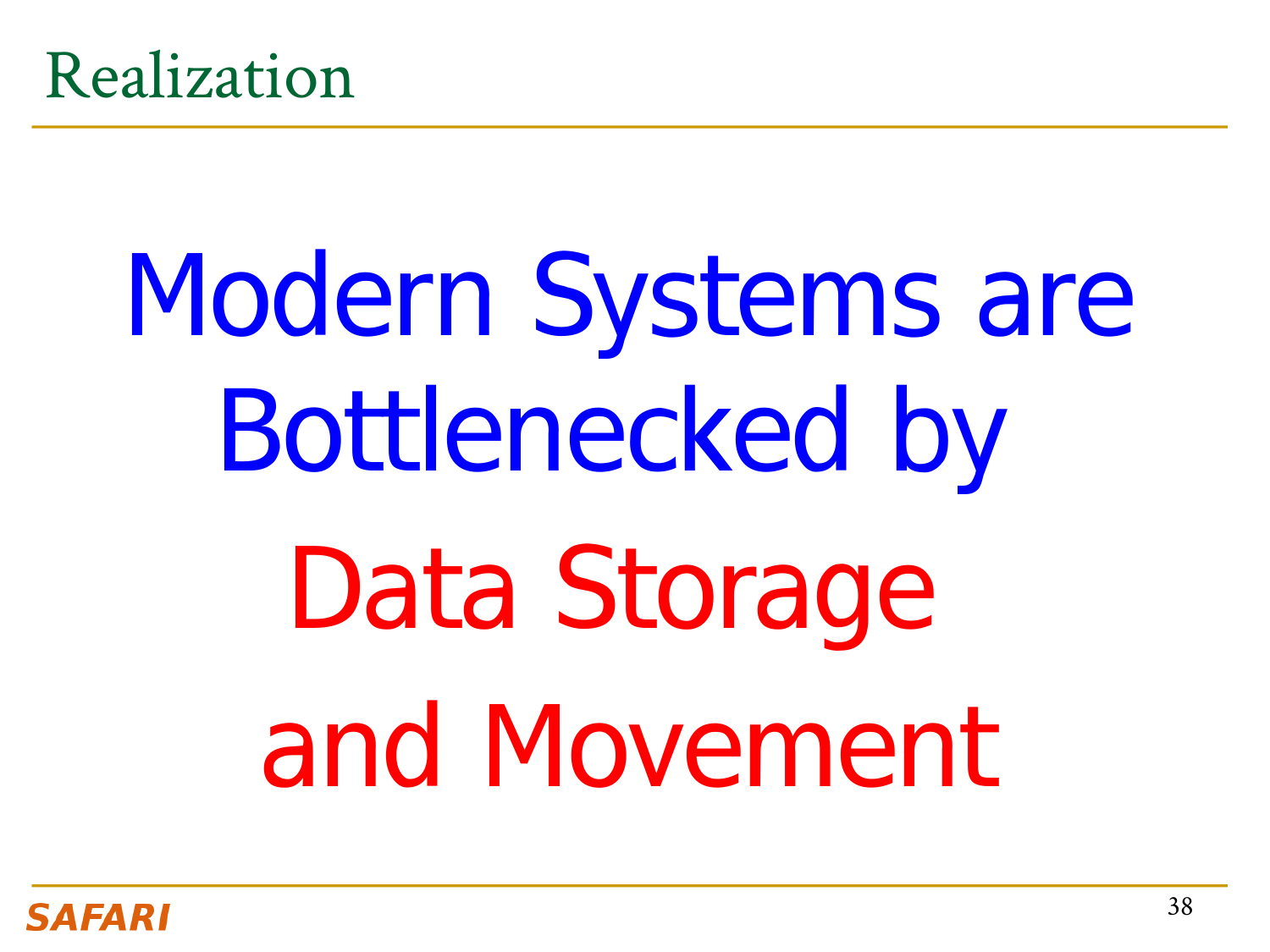

# Realization
Modern Systems are Bottlenecked by
Data Storage
and Movement
38